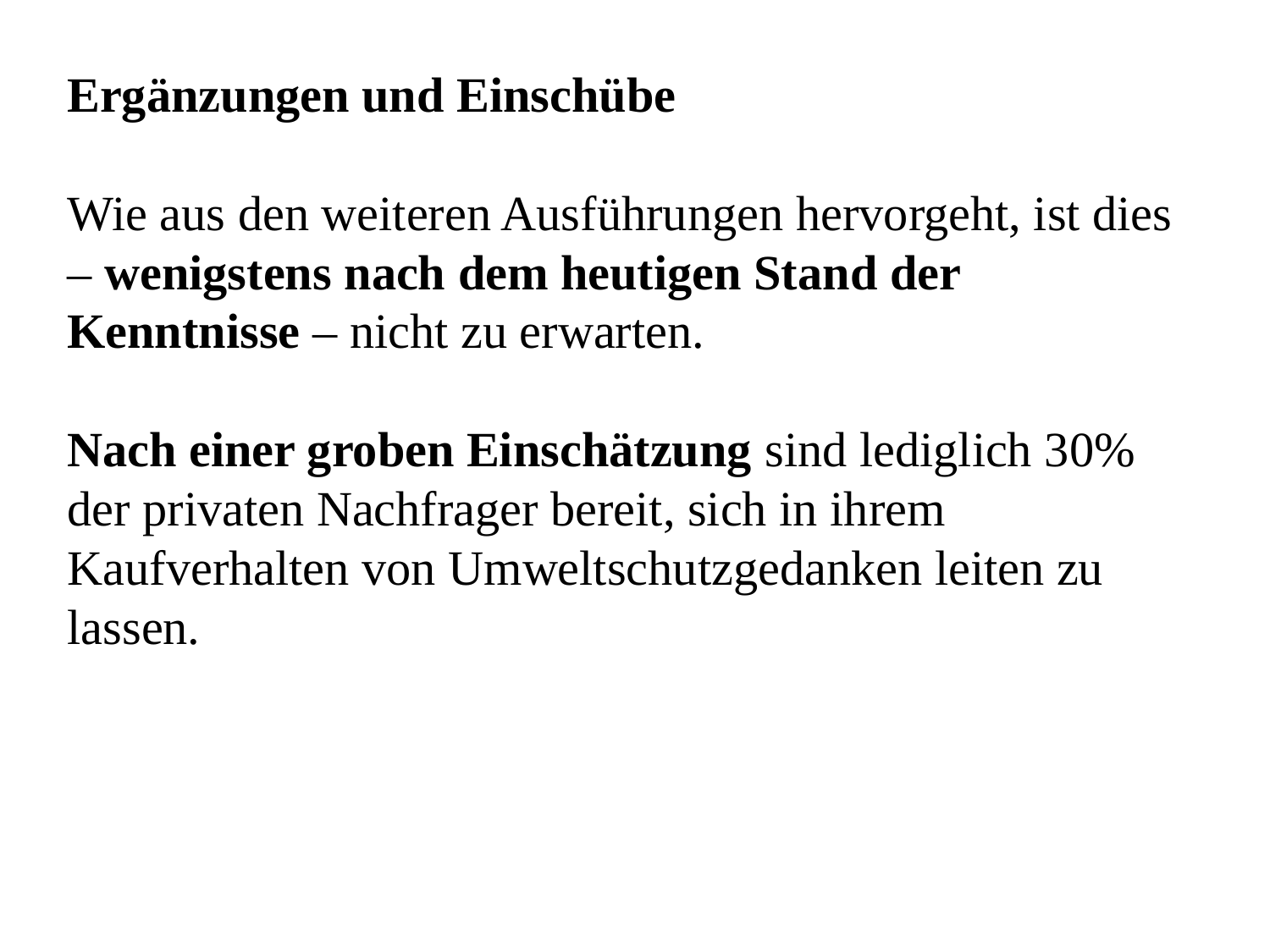

Ergänzungen und Einschübe

Wie aus den weiteren Ausführungen hervorgeht, ist dies – wenigstens nach dem heutigen Stand der Kenntnisse – nicht zu erwarten.

Nach einer groben Einschätzung sind lediglich 30% der privaten Nachfrager bereit, sich in ihrem Kaufverhalten von Umweltschutzgedanken leiten zu lassen.